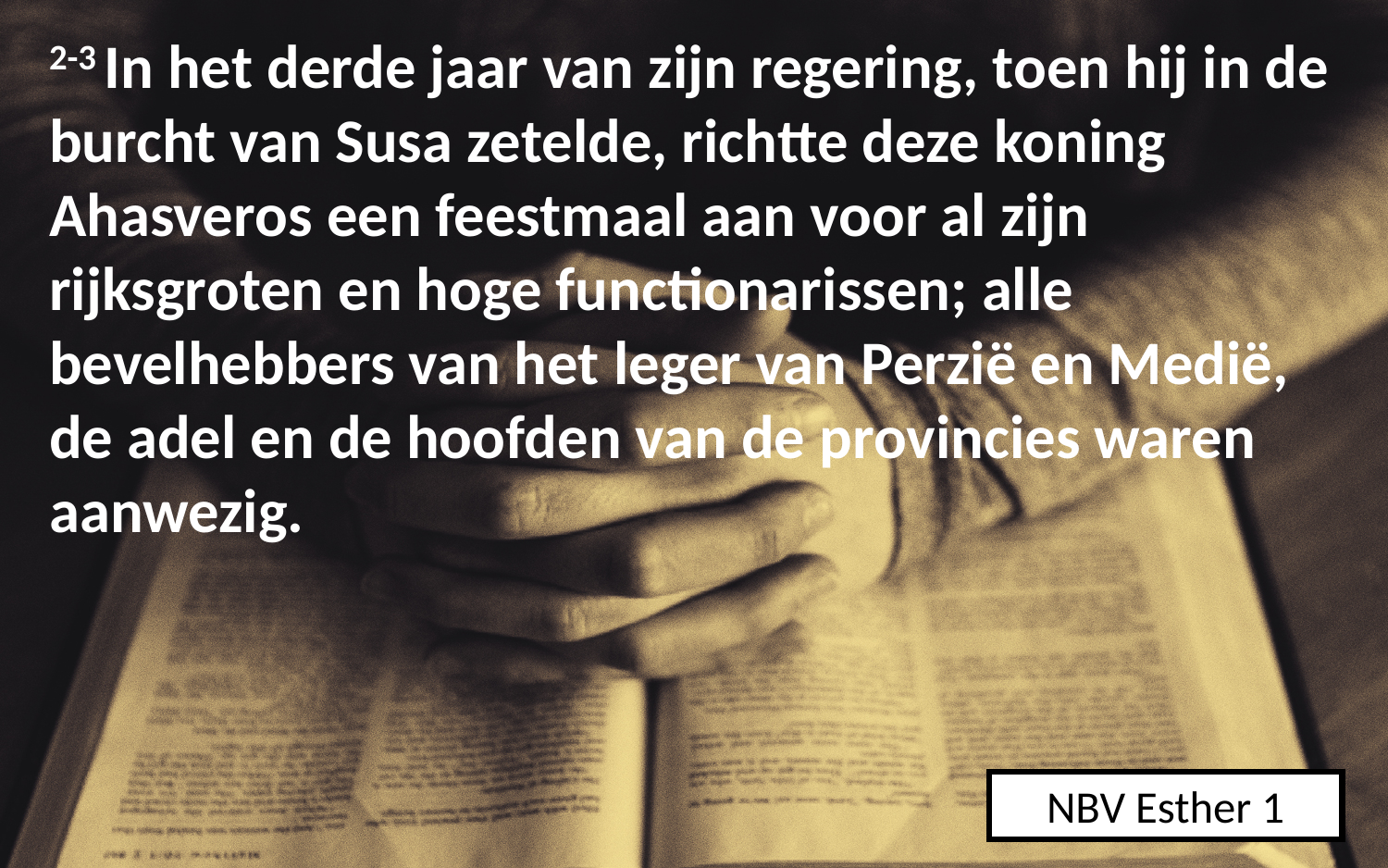

2-3 In het derde jaar van zijn regering, toen hij in de burcht van Susa zetelde, richtte deze koning Ahasveros een feestmaal aan voor al zijn rijksgroten en hoge functionarissen; alle bevelhebbers van het leger van Perzië en Medië, de adel en de hoofden van de provincies waren aanwezig.
NBV Esther 1